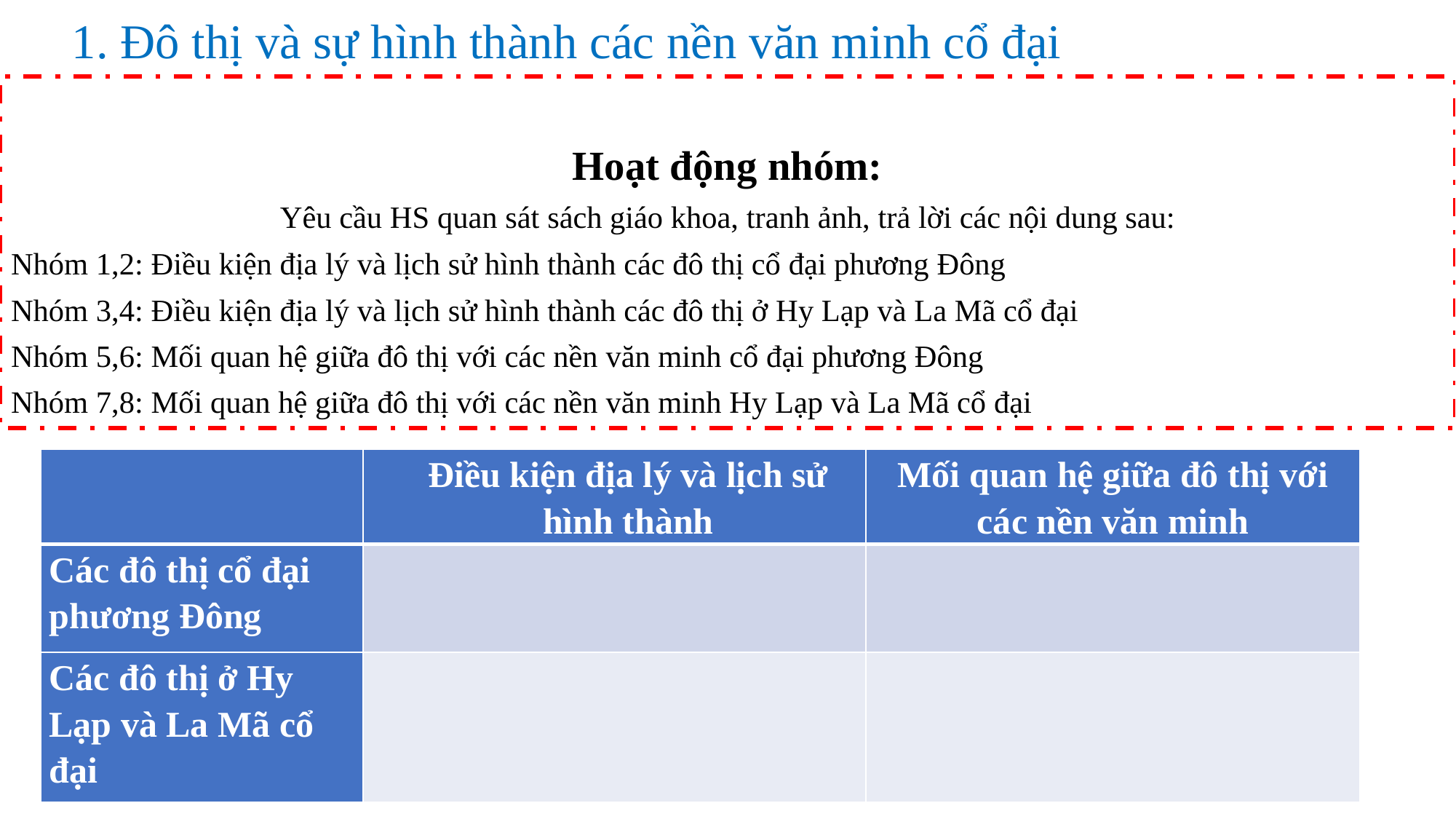

1. Đô thị và sự hình thành các nền văn minh cổ đại

Hoạt động nhóm:
Yêu cầu HS quan sát sách giáo khoa, tranh ảnh, trả lời các nội dung sau:
Nhóm 1,2: Điều kiện địa lý và lịch sử hình thành các đô thị cổ đại phương Đông
Nhóm 3,4: Điều kiện địa lý và lịch sử hình thành các đô thị ở Hy Lạp và La Mã cổ đại
Nhóm 5,6: Mối quan hệ giữa đô thị với các nền văn minh cổ đại phương Đông
Nhóm 7,8: Mối quan hệ giữa đô thị với các nền văn minh Hy Lạp và La Mã cổ đại

|  | Điều kiện địa lý và lịch sử hình thành | Mối quan hệ giữa đô thị với các nền văn minh |
| --- | --- | --- |
| Các đô thị cổ đại phương Đông |  |  |
| Các đô thị ở Hy Lạp và La Mã cổ đại |  |  |